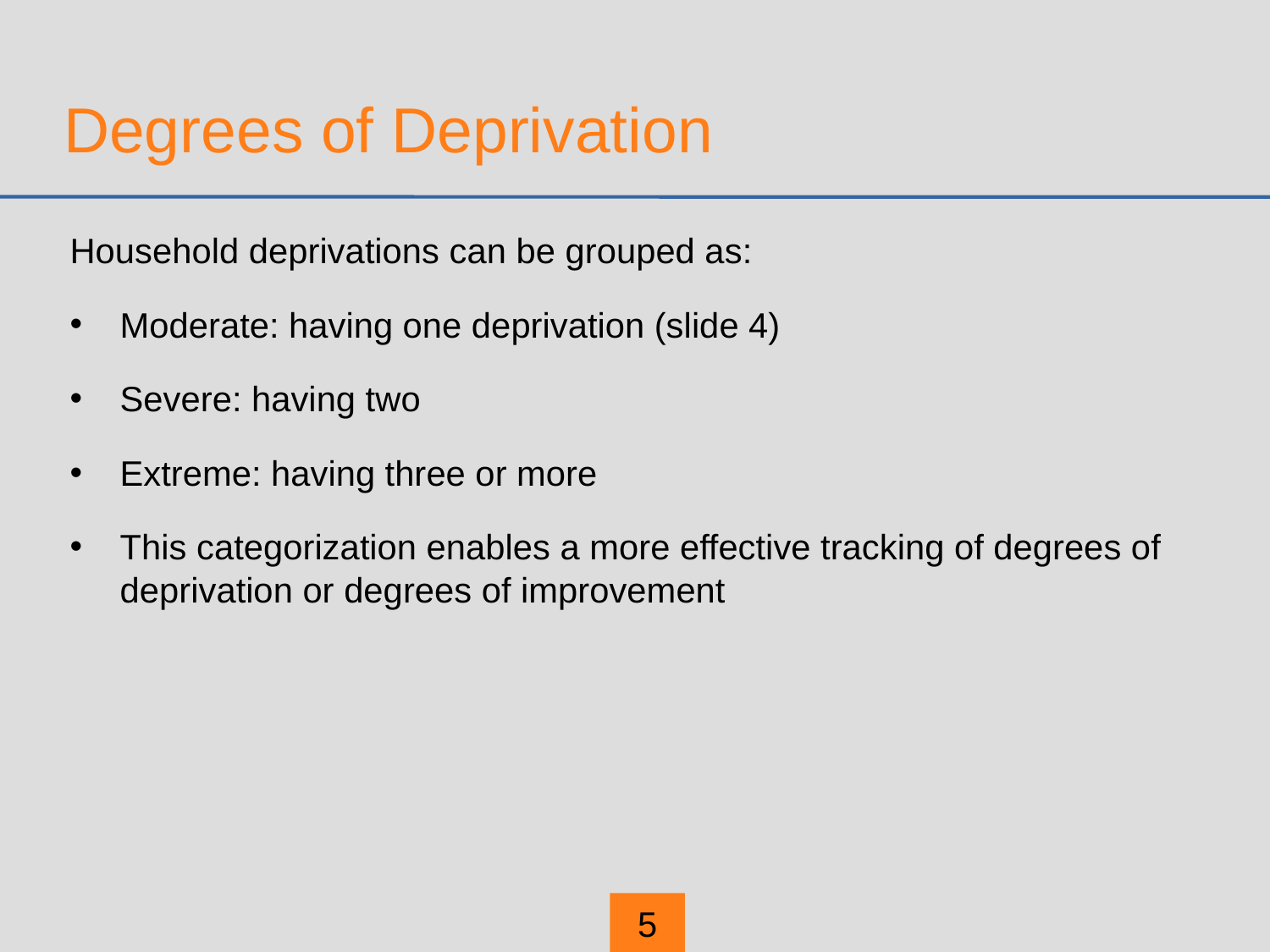

# Degrees of Deprivation
Household deprivations can be grouped as:
Moderate: having one deprivation (slide 4)
Severe: having two
Extreme: having three or more
This categorization enables a more effective tracking of degrees of deprivation or degrees of improvement
5